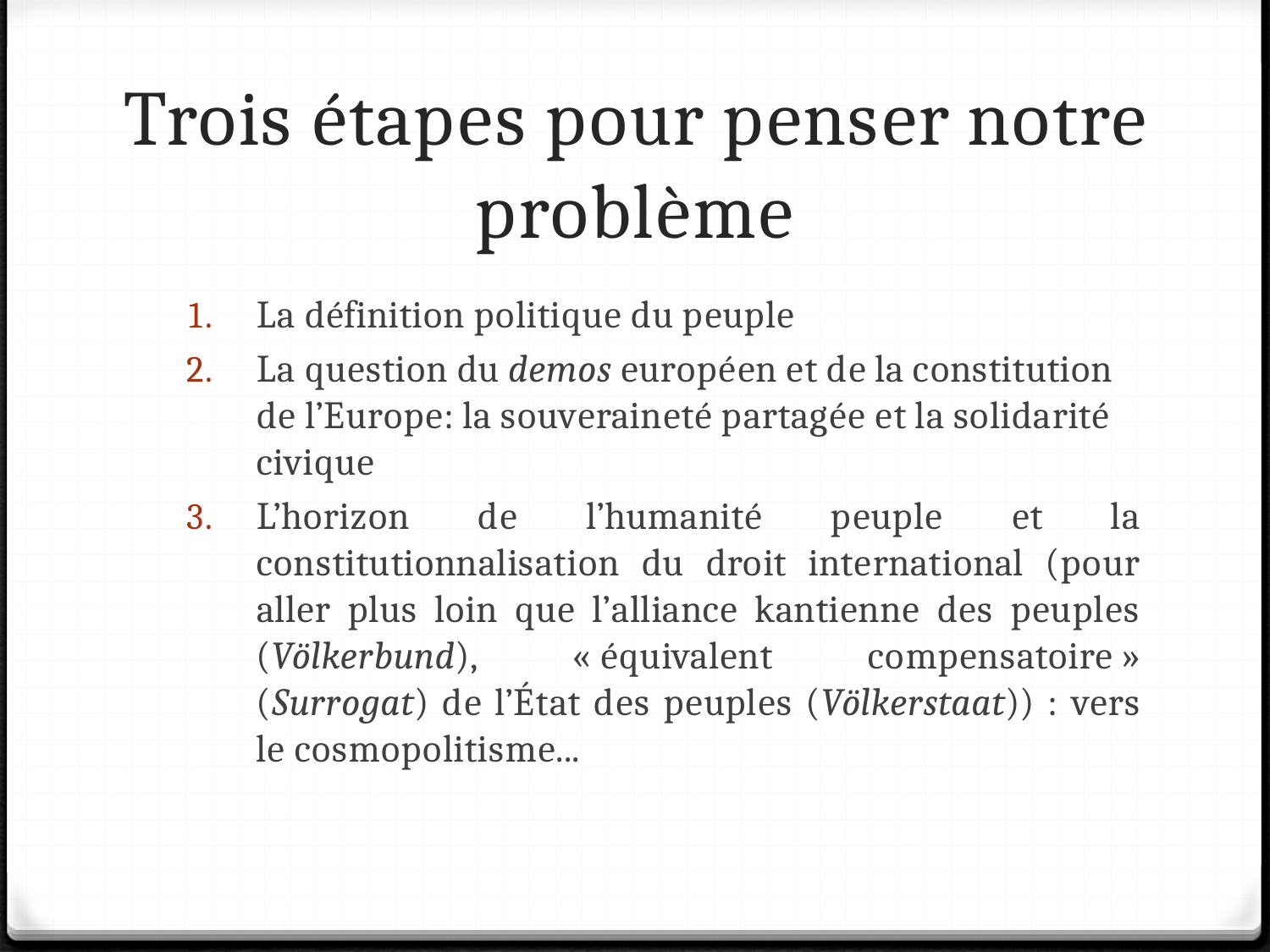

# Trois étapes pour penser notre problème
La définition politique du peuple
La question du demos européen et de la constitution de l’Europe: la souveraineté partagée et la solidarité civique
L’horizon de l’humanité peuple et la constitutionnalisation du droit international (pour aller plus loin que l’alliance kantienne des peuples (Völkerbund), « équivalent compensatoire » (Surrogat) de l’État des peuples (Völkerstaat)) : vers le cosmopolitisme...